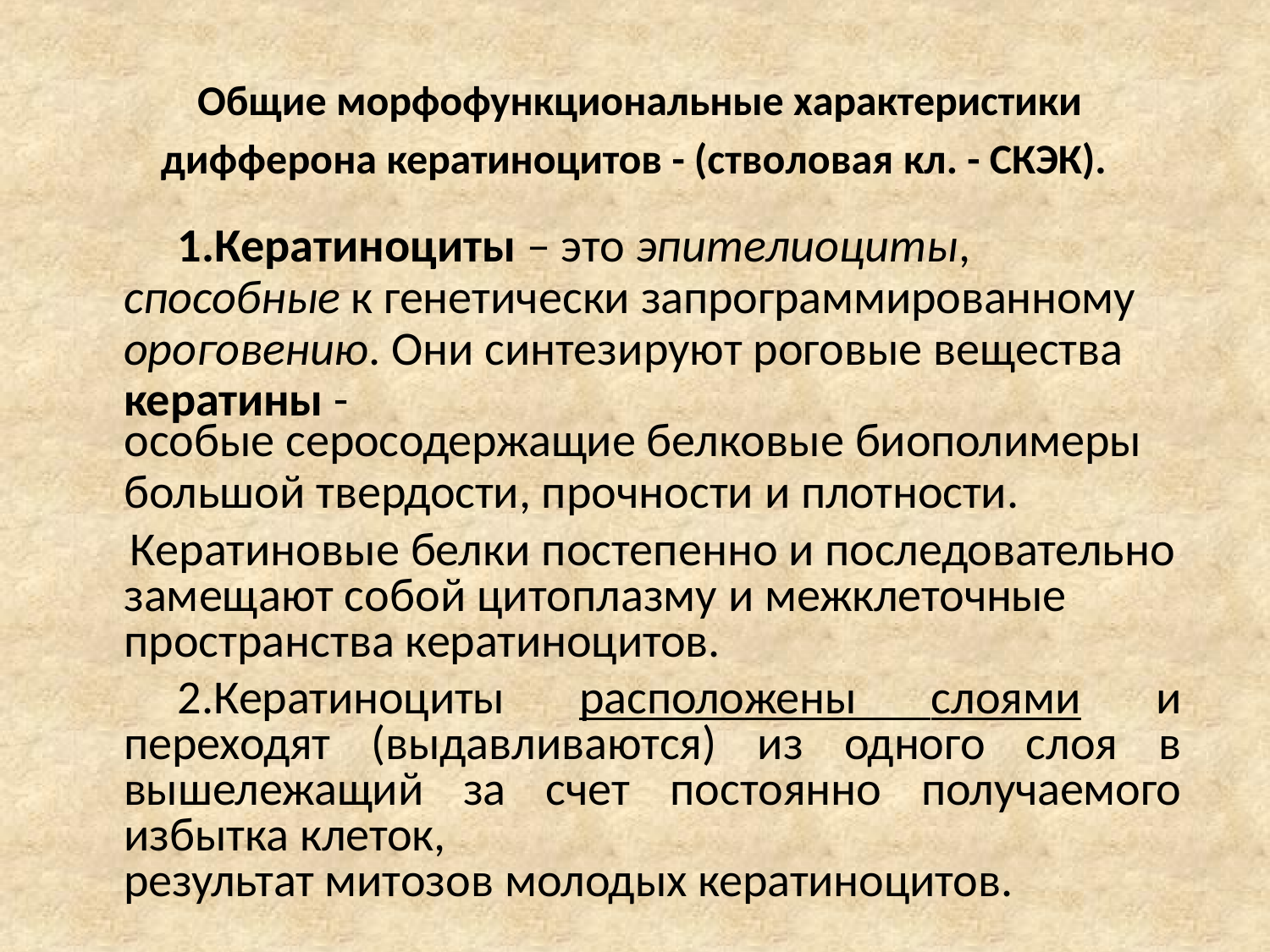

Общие морфофункциональные характеристики
дифферона кератиноцитов - (стволовая кл. - СКЭК).
Кератиноциты – это эпителиоциты, способные к генетически запрограммированному ороговению. Они синтезируют роговые вещества кератины -
особые серосодержащие белковые биополимеры
большой твердости, прочности и плотности.
Кератиновые белки постепенно и последовательно замещают собой цитоплазму и межклеточные пространства кератиноцитов.
Кератиноциты расположены слоями и переходят (выдавливаются) из одного слоя в вышележащий за счет постоянно получаемого избытка клеток,
результат митозов молодых кератиноцитов.